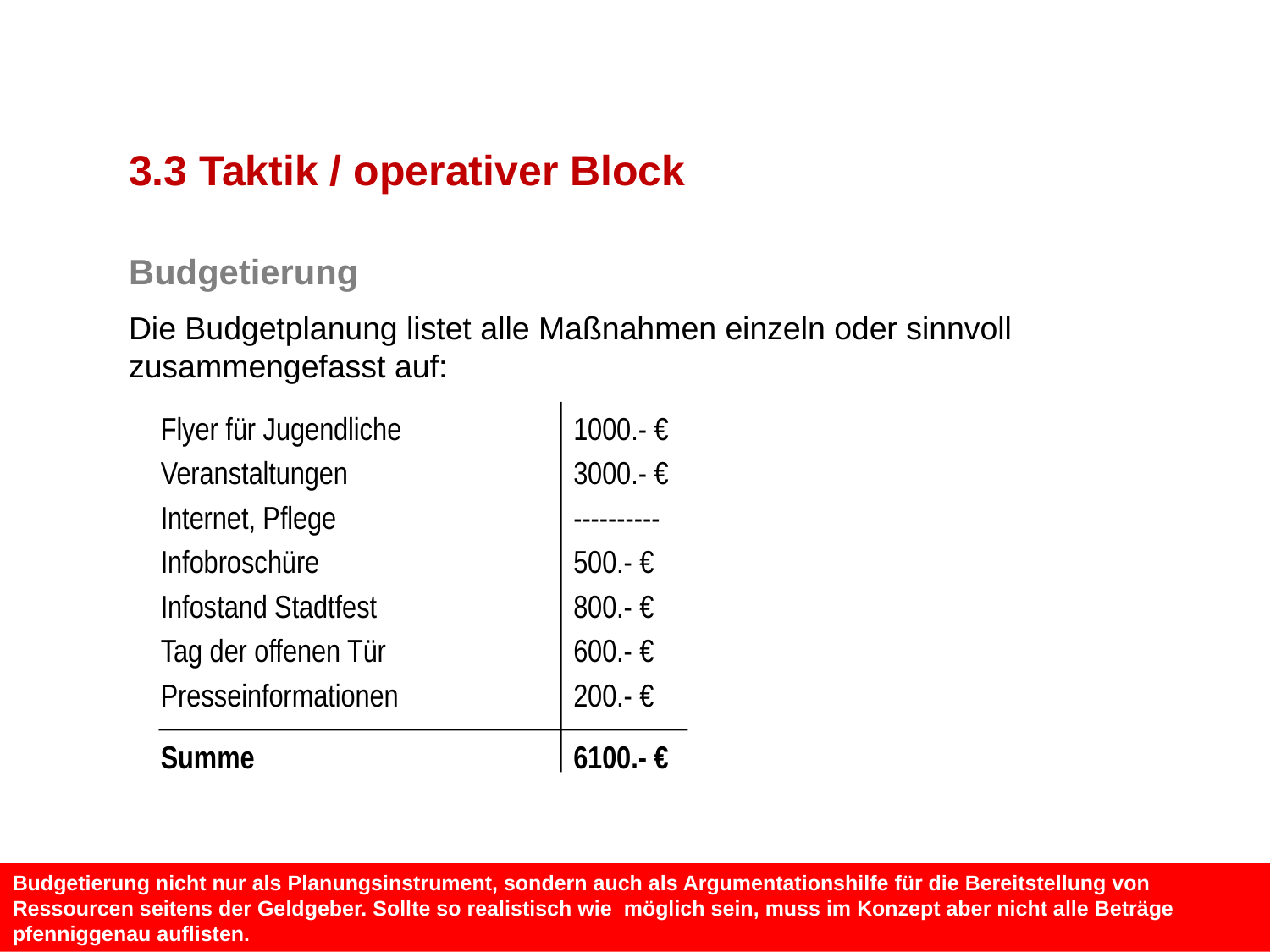

3.3 Taktik / operativer Block
Budgetierung
Die Budgetplanung listet alle Maßnahmen einzeln oder sinnvoll zusammengefasst auf:

Flyer für Jugendliche
Veranstaltungen
Internet, Pflege
Infobroschüre
Infostand Stadtfest
Tag der offenen Tür
Presseinformationen

1000.- €
3000.- €
----------
500.- €
800.- €
600.- €
200.- €

Summe
6100.- €

Budgetierung nicht nur als Planungsinstrument, sondern auch als Argumentationshilfe für die Bereitstellung von Ressourcen seitens der Geldgeber. Sollte so realistisch wie  möglich sein, muss im Konzept aber nicht alle Beträge pfenniggenau auflisten.